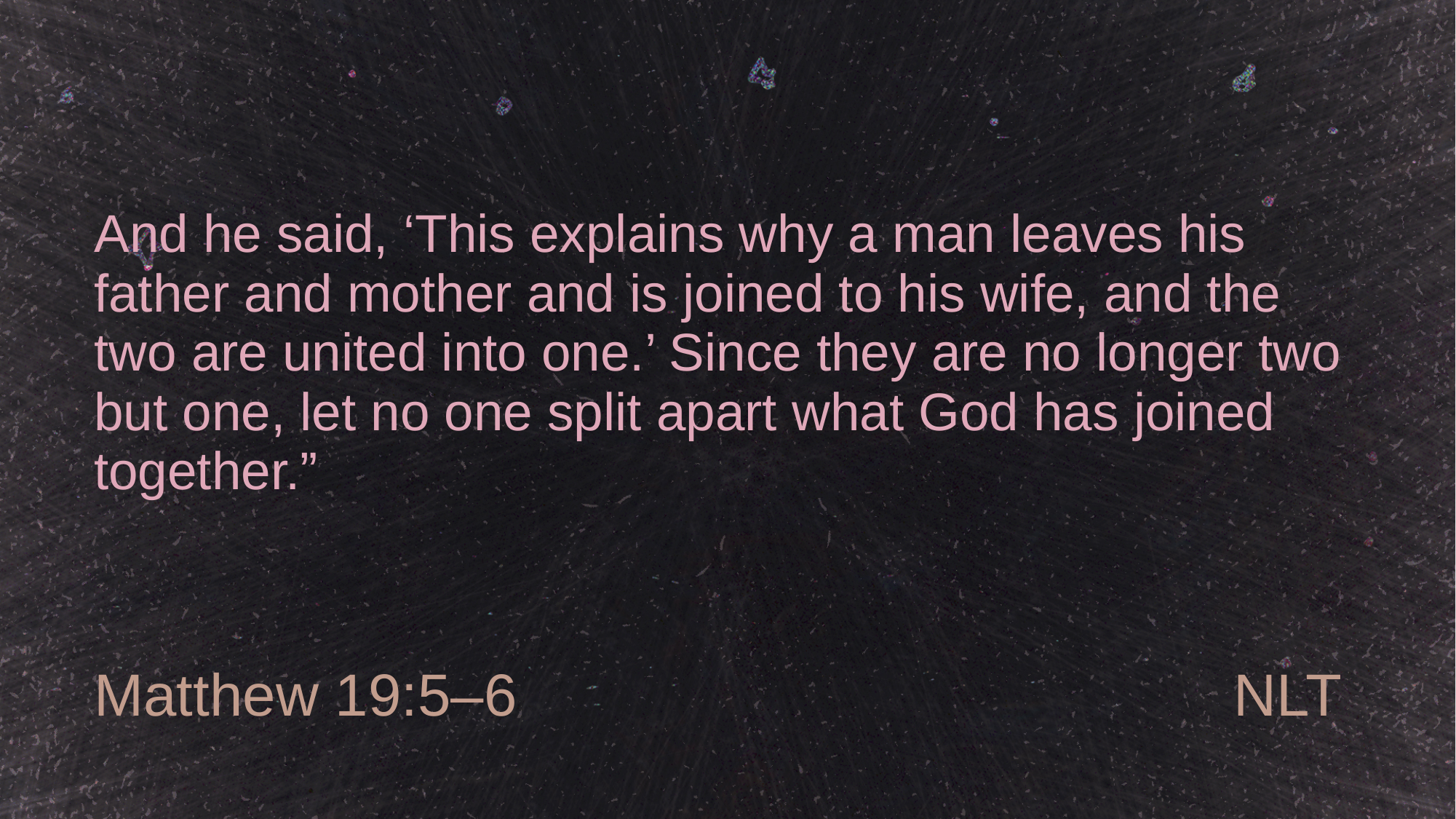

# And he said, ‘This explains why a man leaves his father and mother and is joined to his wife, and the two are united into one.’ Since they are no longer two but one, let no one split apart what God has joined together.”
Matthew 19:5–6
NLT